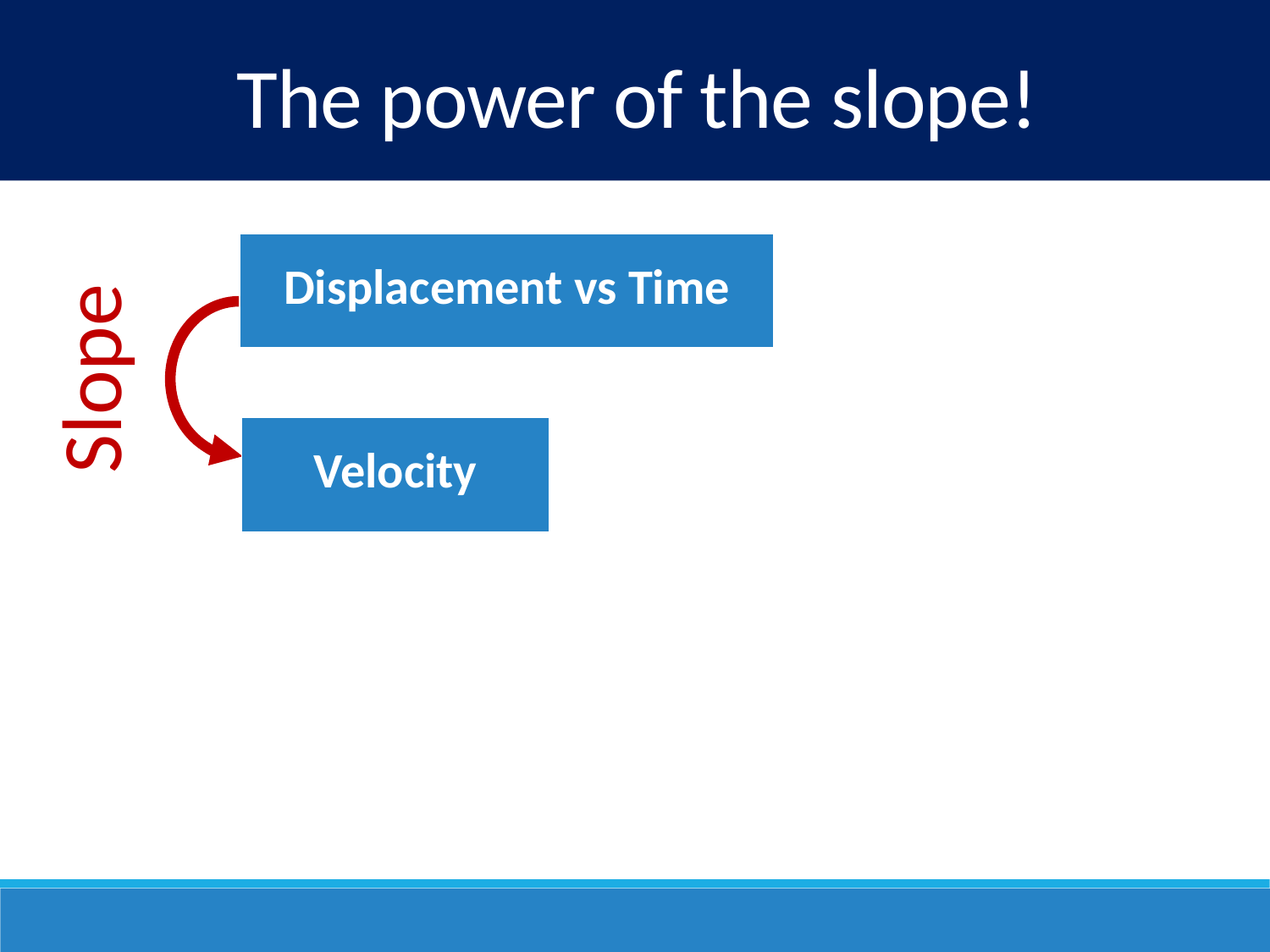

The power of the slope!
| Displacement vs Time |
| --- |

Slope
| Velocity |
| --- |